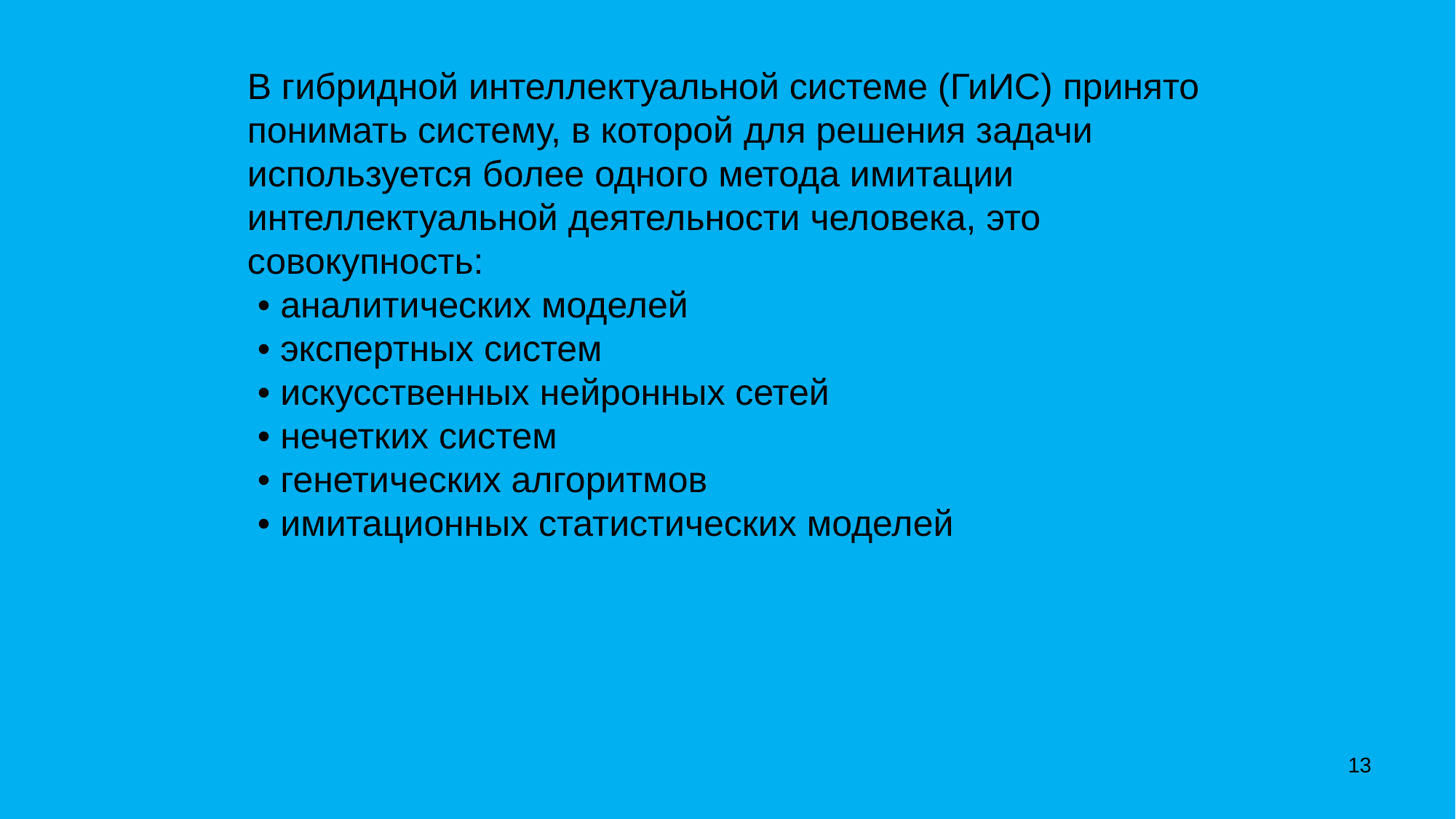

# В гибридной интеллектуальной системе (ГиИС) принято понимать систему, в которой для решения задачи используется более одного метода имитации интеллектуальной деятельности человека, это совокупность: • аналитических моделей • экспертных систем • искусственных нейронных сетей • нечетких систем • генетических алгоритмов • имитационных статистических моделей
13